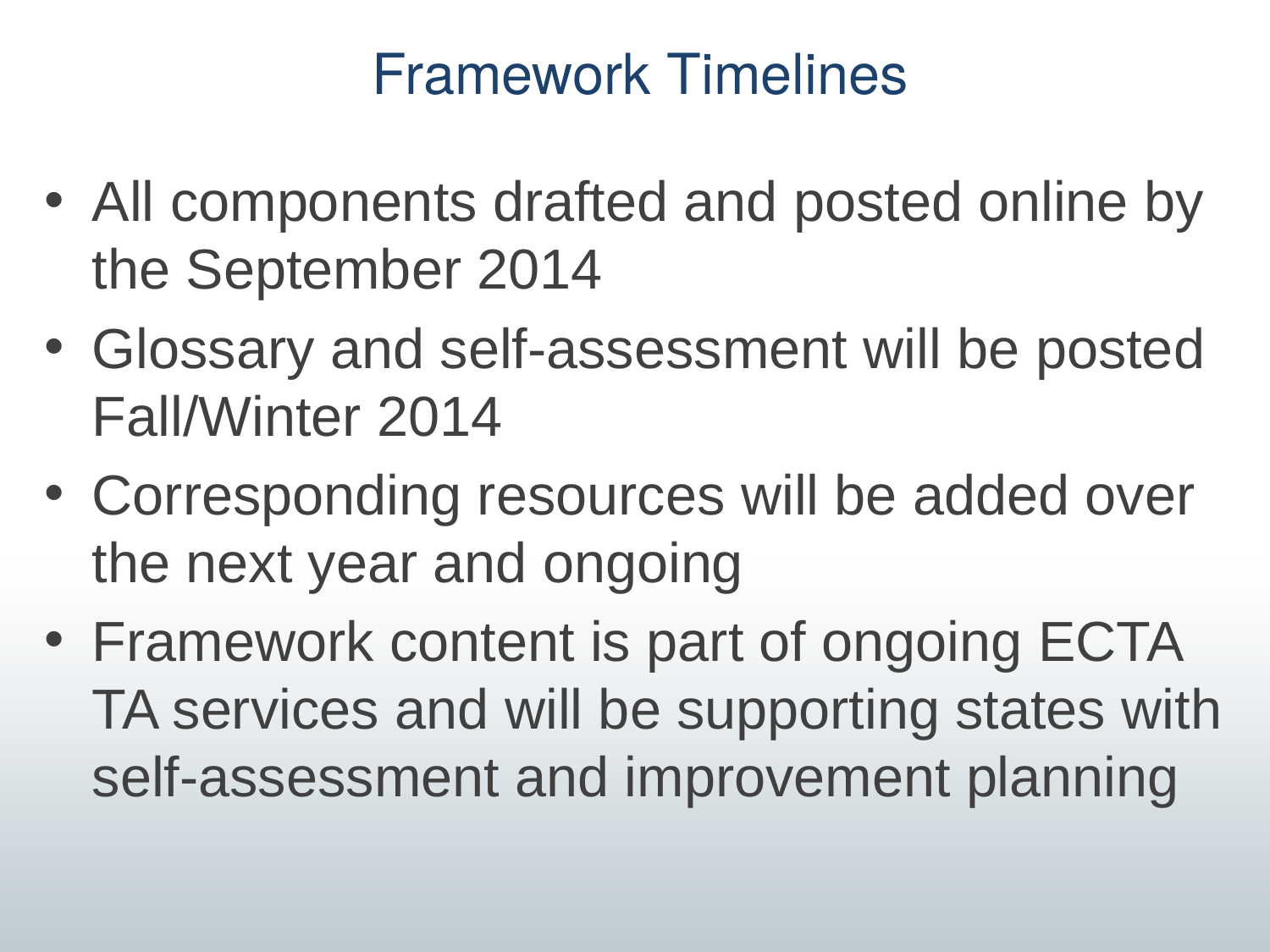

# Framework Timelines
All components drafted and posted online by the September 2014
Glossary and self-assessment will be posted Fall/Winter 2014
Corresponding resources will be added over the next year and ongoing
Framework content is part of ongoing ECTA TA services and will be supporting states with self-assessment and improvement planning